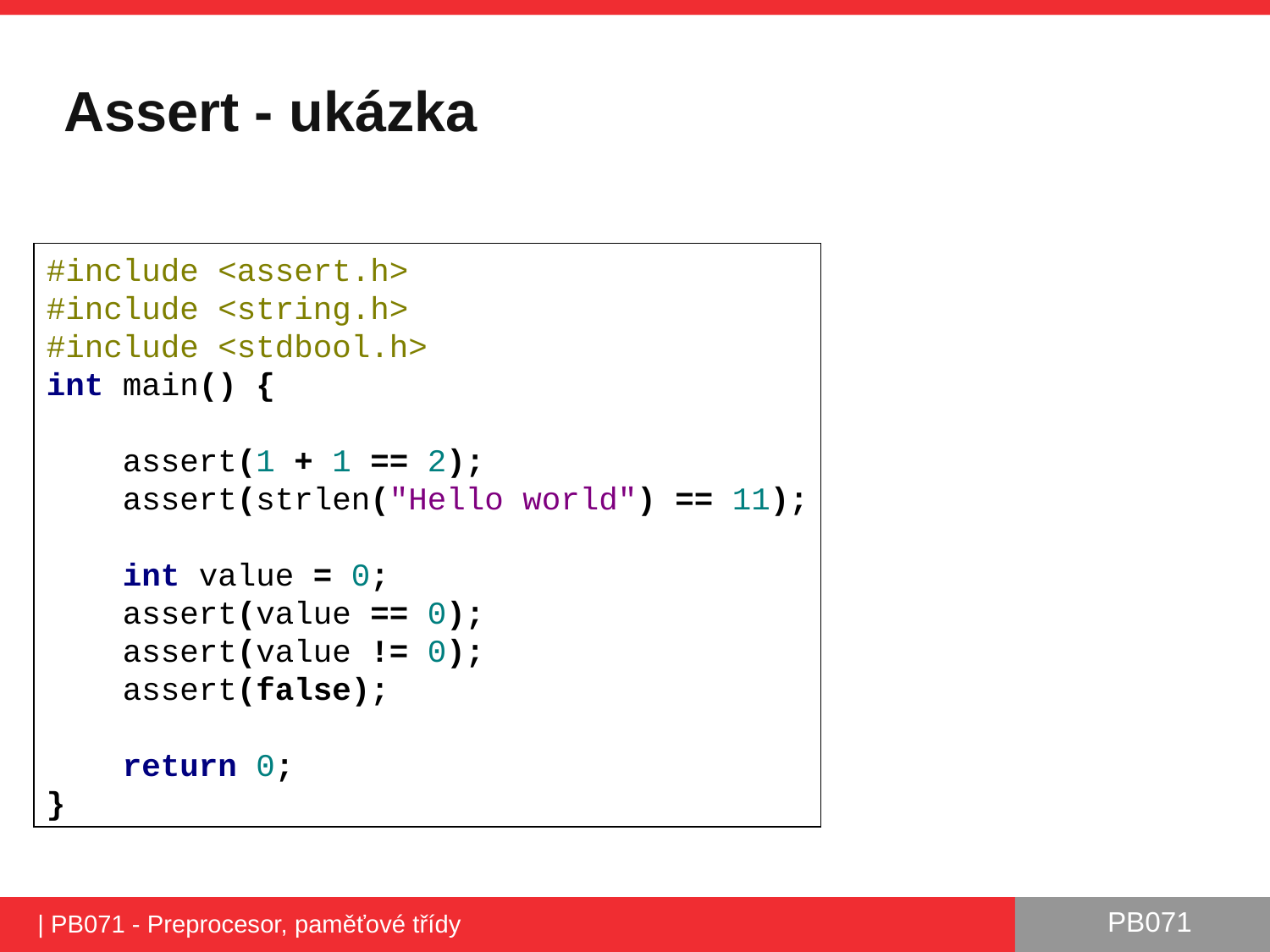

# Assert - ukázka

#include <assert.h>
#include <string.h>
#include <stdbool.h>
int main() {

    assert(1 + 1 == 2);
    assert(strlen("Hello world") == 11);

    int value = 0;
    assert(value == 0);
    assert(value != 0);
    assert(false);

    return 0;
}
| PB071 - Preprocesor, paměťové třídy